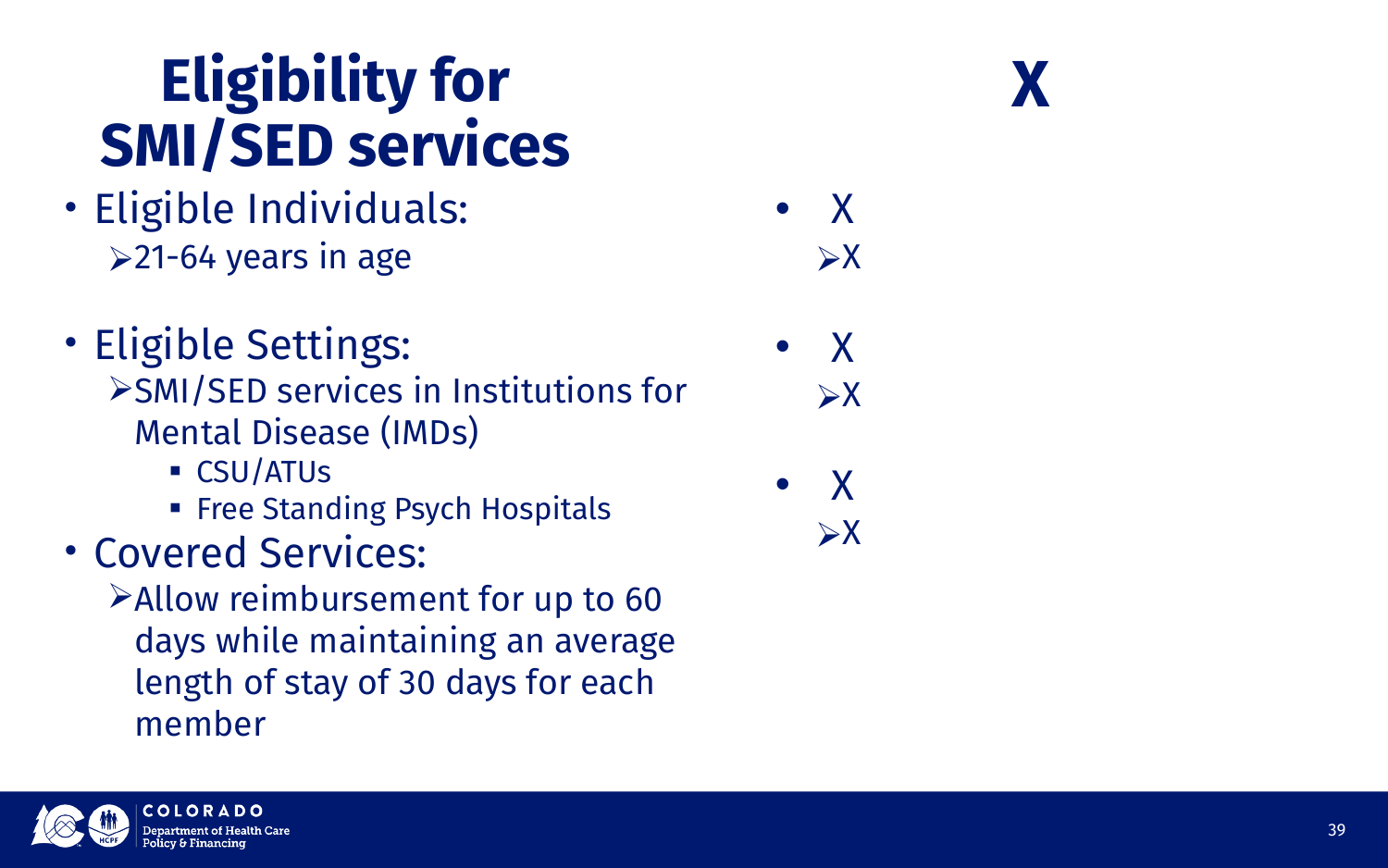

# X
Eligibility for SMI/SED services
Eligible Individuals:
21-64 years in age

Eligible Settings:
SMI/SED services in Institutions for Mental Disease (IMDs)
CSU/ATUs
Free Standing Psych Hospitals
Covered Services:
Allow reimbursement for up to 60 days while maintaining an average length of stay of 30 days for each member
X
X

X
X

X
X
39